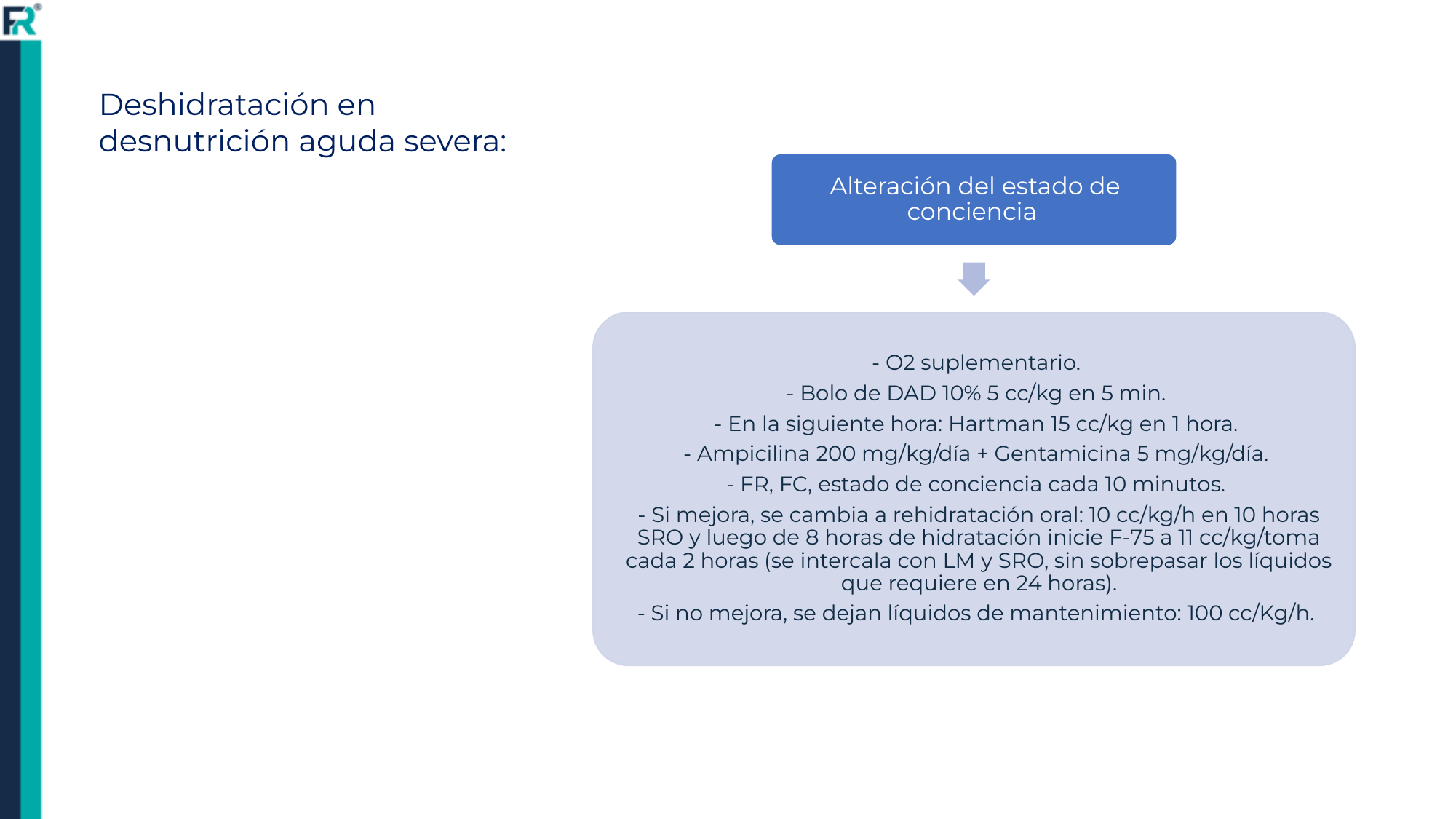

Deshidratación en desnutrición aguda severa:
Alteración del estado de conciencia
- O2 suplementario.
- Bolo de DAD 10% 5 cc/kg en 5 min.
- En la siguiente hora: Hartman 15 cc/kg en 1 hora.
- Ampicilina 200 mg/kg/día + Gentamicina 5 mg/kg/día.
- FR, FC, estado de conciencia cada 10 minutos.
- Si mejora, se cambia a rehidratación oral: 10 cc/kg/h en 10 horas SRO y luego de 8 horas de hidratación inicie F-75 a 11 cc/kg/toma cada 2 horas (se intercala con LM y SRO, sin sobrepasar los líquidos que requiere en 24 horas).
- Si no mejora, se dejan líquidos de mantenimiento: 100 cc/Kg/h.